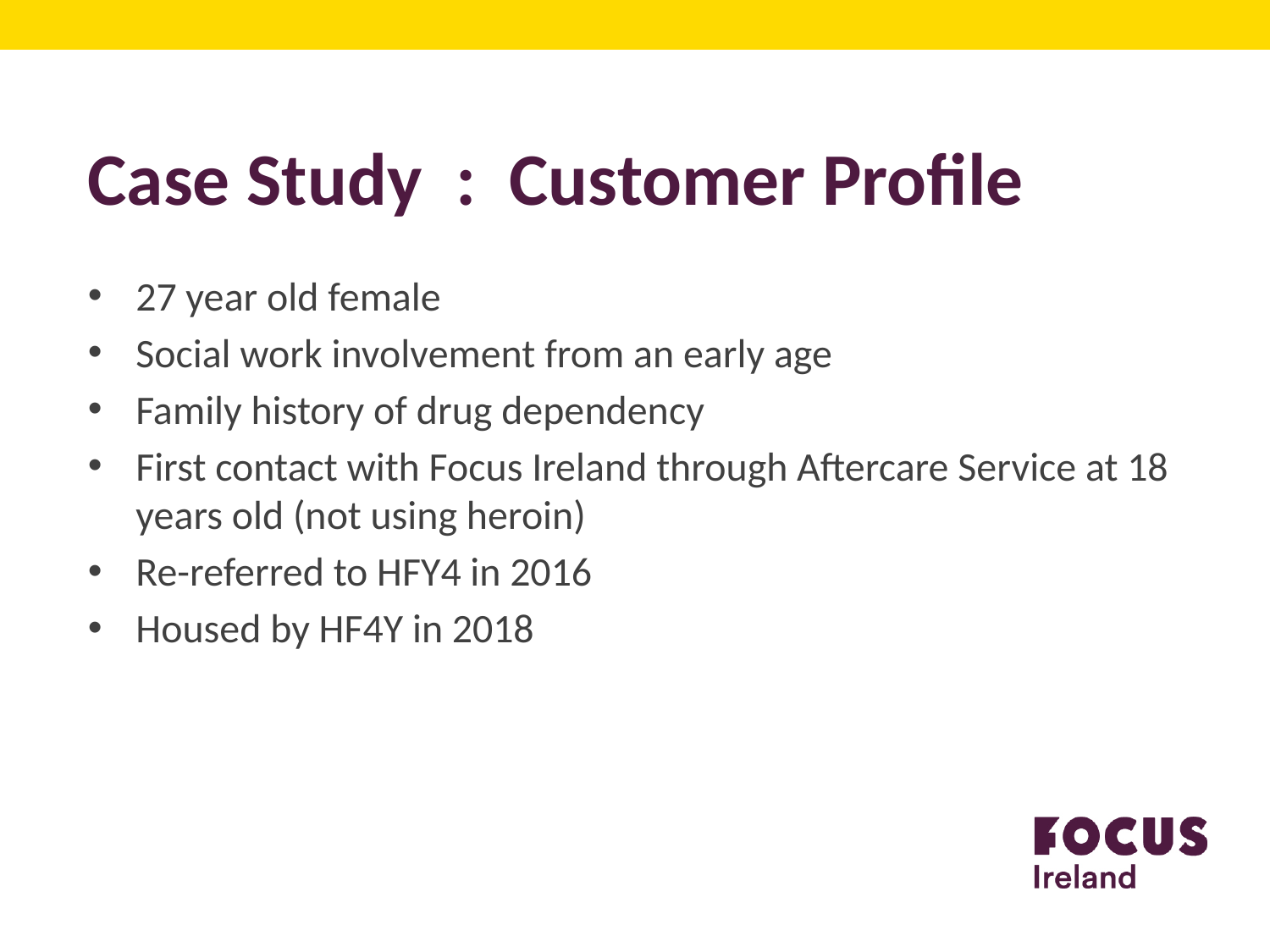

# Case Study  :  Customer Profile
27 year old female
Social work involvement from an early age
Family history of drug dependency
First contact with Focus Ireland through Aftercare Service at 18 years old (not using heroin)
Re-referred to HFY4 in 2016
Housed by HF4Y in 2018